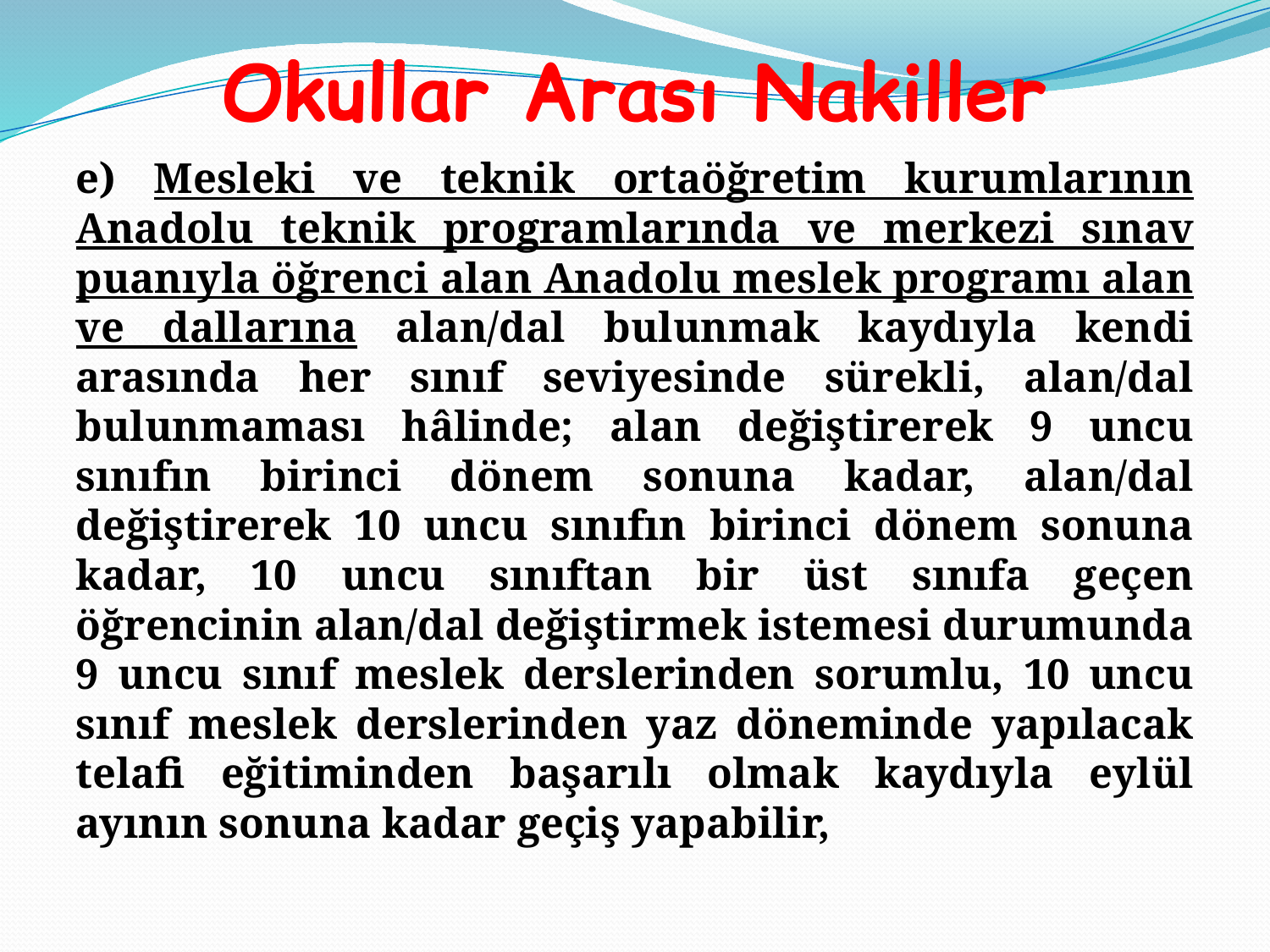

# Okullar Arası Nakiller
e) Mesleki ve teknik ortaöğretim kurumlarının Anadolu teknik programlarında ve merkezi sınav puanıyla öğrenci alan Anadolu meslek programı alan ve dallarına alan/dal bulunmak kaydıyla kendi arasında her sınıf seviyesinde sürekli, alan/dal bulunmaması hâlinde; alan değiştirerek 9 uncu sınıfın birinci dönem sonuna kadar, alan/dal değiştirerek 10 uncu sınıfın birinci dönem sonuna kadar, 10 uncu sınıftan bir üst sınıfa geçen öğrencinin alan/dal değiştirmek istemesi durumunda 9 uncu sınıf meslek derslerinden sorumlu, 10 uncu sınıf meslek derslerinden yaz döneminde yapılacak telafi eğitiminden başarılı olmak kaydıyla eylül ayının sonuna kadar geçiş yapabilir,